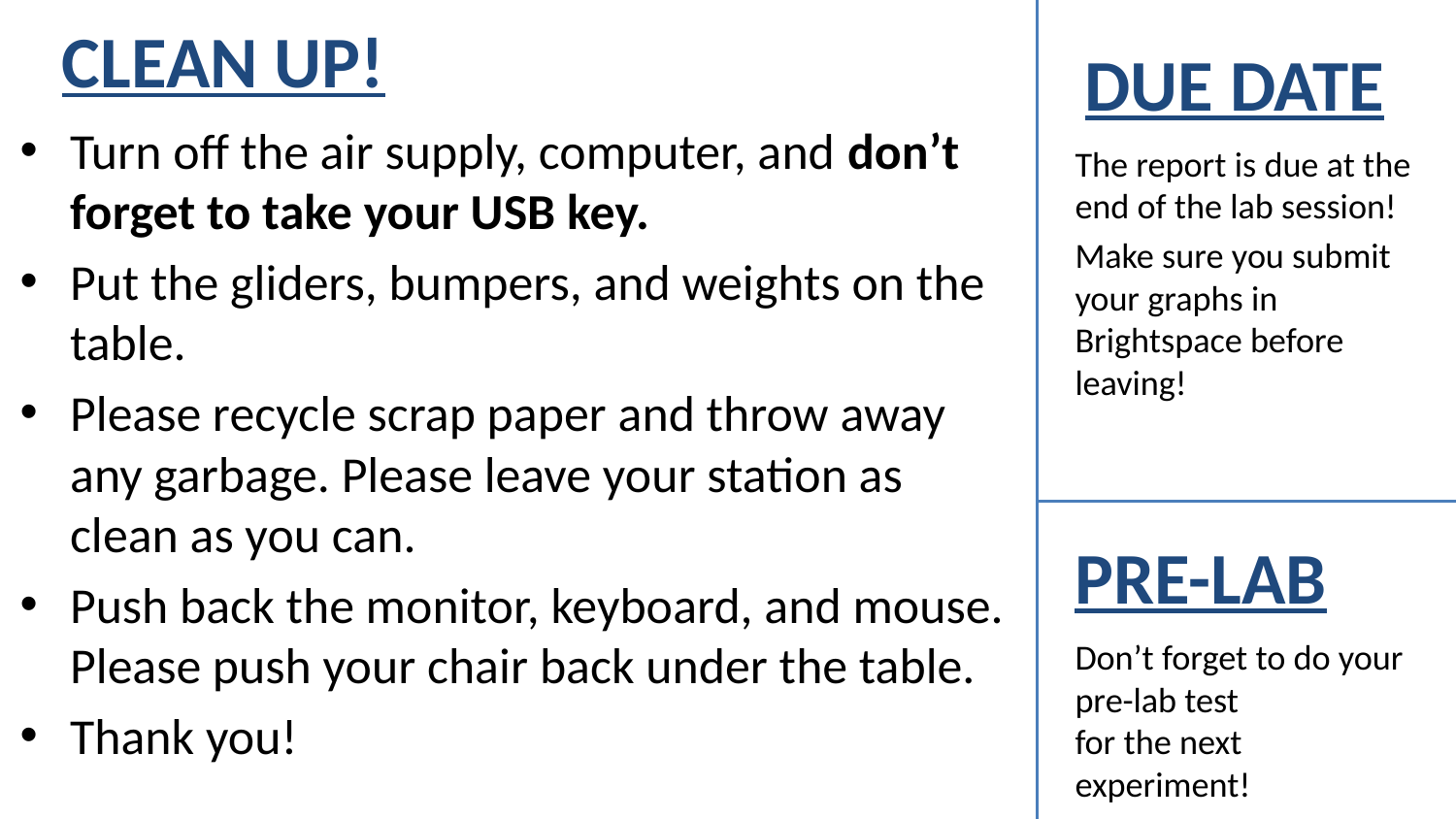

CLEAN UP!
DUE DATE
Turn off the air supply, computer, and don’t forget to take your USB key.
Put the gliders, bumpers, and weights on the table.
Please recycle scrap paper and throw away any garbage. Please leave your station as clean as you can.
Push back the monitor, keyboard, and mouse. Please push your chair back under the table.
Thank you!

The report is due at the end of the lab session!
Make sure you submit your graphs in Brightspace before leaving!

Don’t forget to do your pre-lab test
for the next experiment!
PRE-LAB